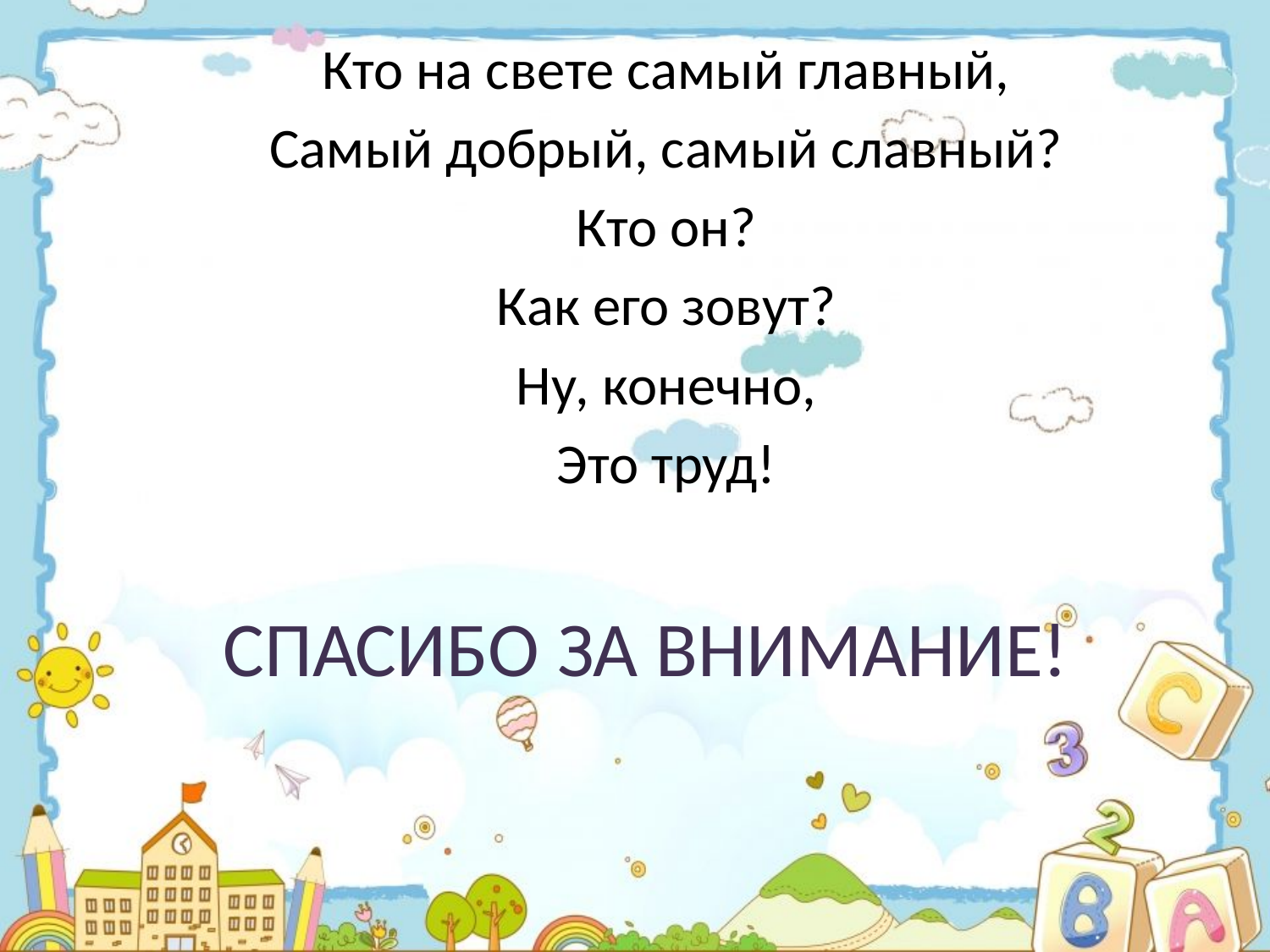

Кто на свете самый главный,
Самый добрый, самый славный?
Кто он?
Как его зовут?
Ну, конечно,
Это труд!

# СПАСИБО ЗА ВНИМАНИЕ!